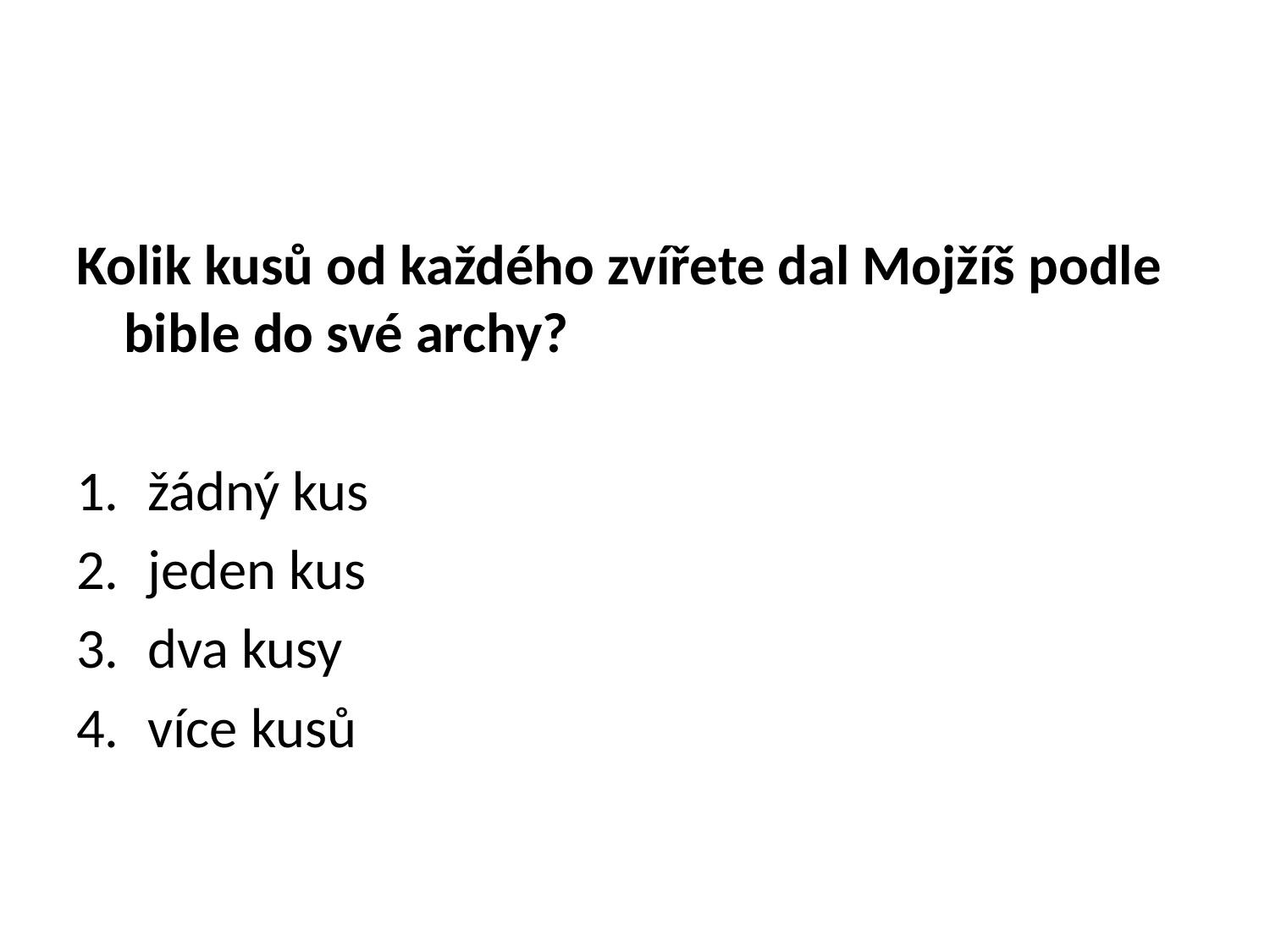

#
Kolik kusů od každého zvířete dal Mojžíš podle bible do své archy?

žádný kus
jeden kus
dva kusy
více kusů